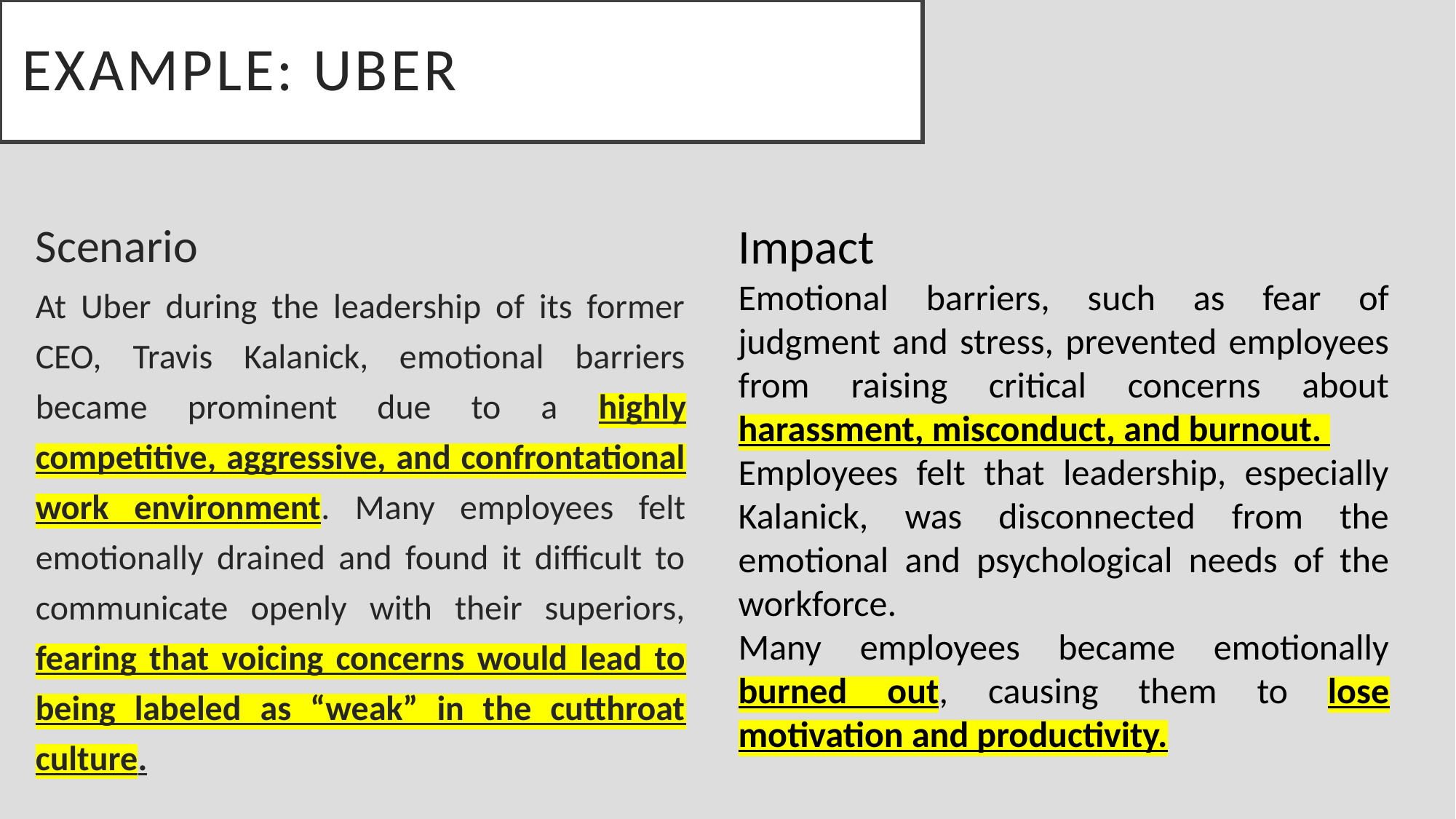

# EXAMPLE: Uber
Scenario
At Uber during the leadership of its former CEO, Travis Kalanick, emotional barriers became prominent due to a highly competitive, aggressive, and confrontational work environment. Many employees felt emotionally drained and found it difficult to communicate openly with their superiors, fearing that voicing concerns would lead to being labeled as “weak” in the cutthroat culture.
Impact
Emotional barriers, such as fear of judgment and stress, prevented employees from raising critical concerns about harassment, misconduct, and burnout.
Employees felt that leadership, especially Kalanick, was disconnected from the emotional and psychological needs of the workforce.
Many employees became emotionally burned out, causing them to lose motivation and productivity.